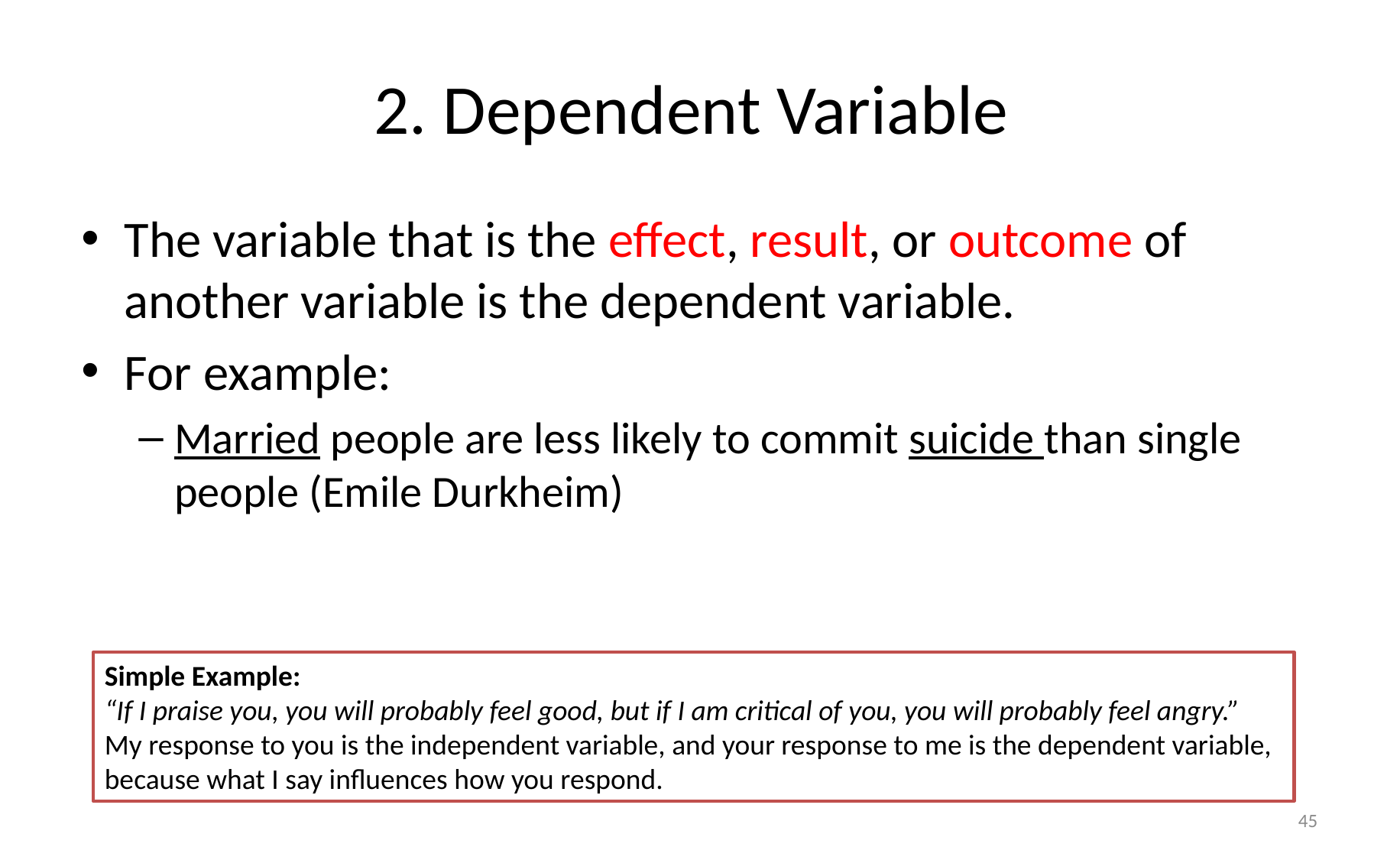

# 2. Dependent Variable
The variable that is the effect, result, or outcome of another variable is the dependent variable.
For example:
Married people are less likely to commit suicide than single people (Emile Durkheim)

Simple Example:
“If I praise you, you will probably feel good, but if I am critical of you, you will probably feel angry.”
My response to you is the independent variable, and your response to me is the dependent variable, because what I say influences how you respond.
45